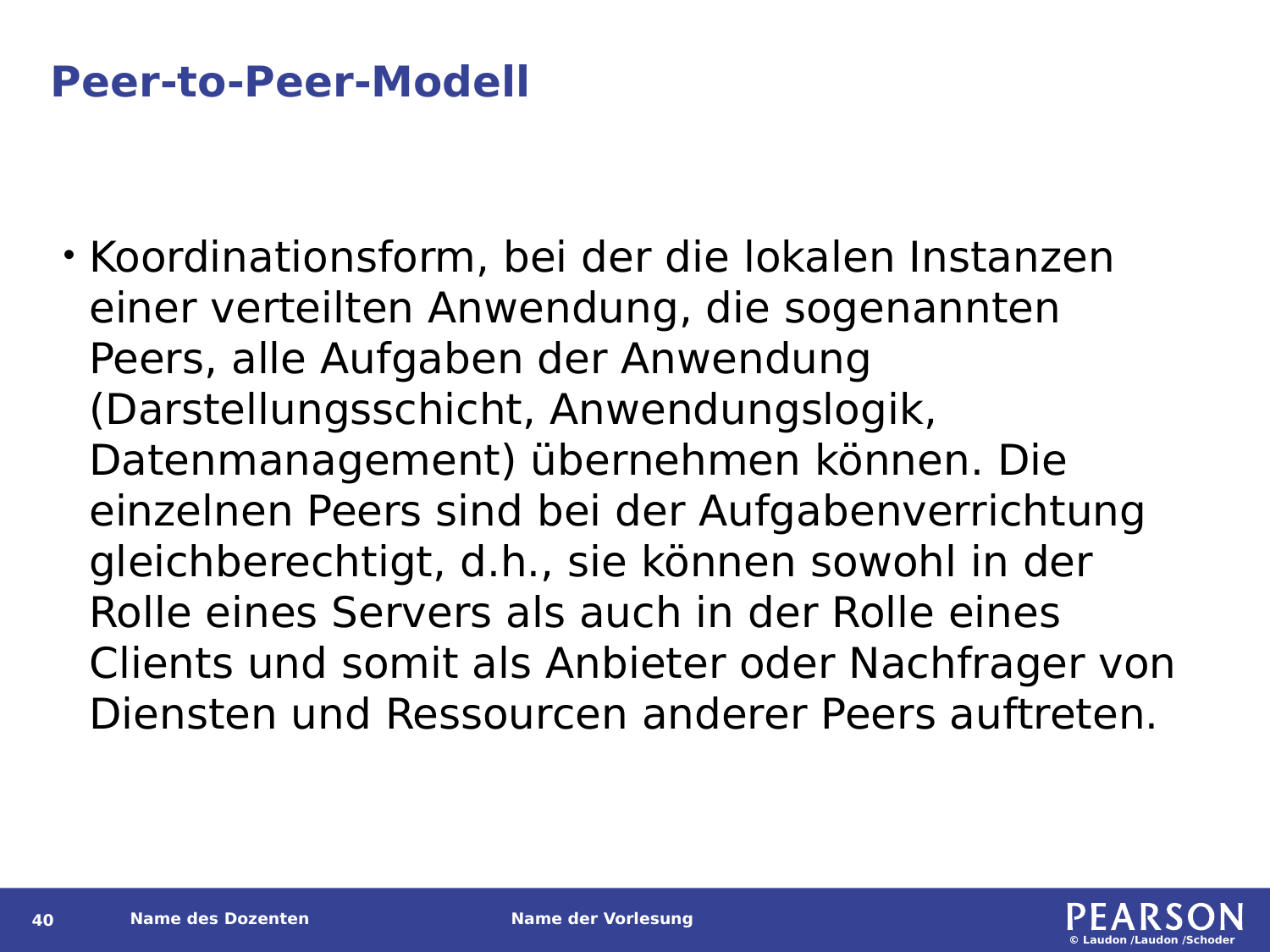

# Peer-to-Peer-Modell

Koordinationsform, bei der die lokalen Instanzen einer verteilten Anwendung, die sogenannten Peers, alle Aufgaben der Anwendung (Darstellungsschicht, Anwendungslogik, Datenmanagement) übernehmen können. Die einzelnen Peers sind bei der Aufgabenverrichtung gleichberechtigt, d.h., sie können sowohl in der Rolle eines Servers als auch in der Rolle eines Clients und somit als Anbieter oder Nachfrager von Diensten und Ressourcen anderer Peers auftreten.
40